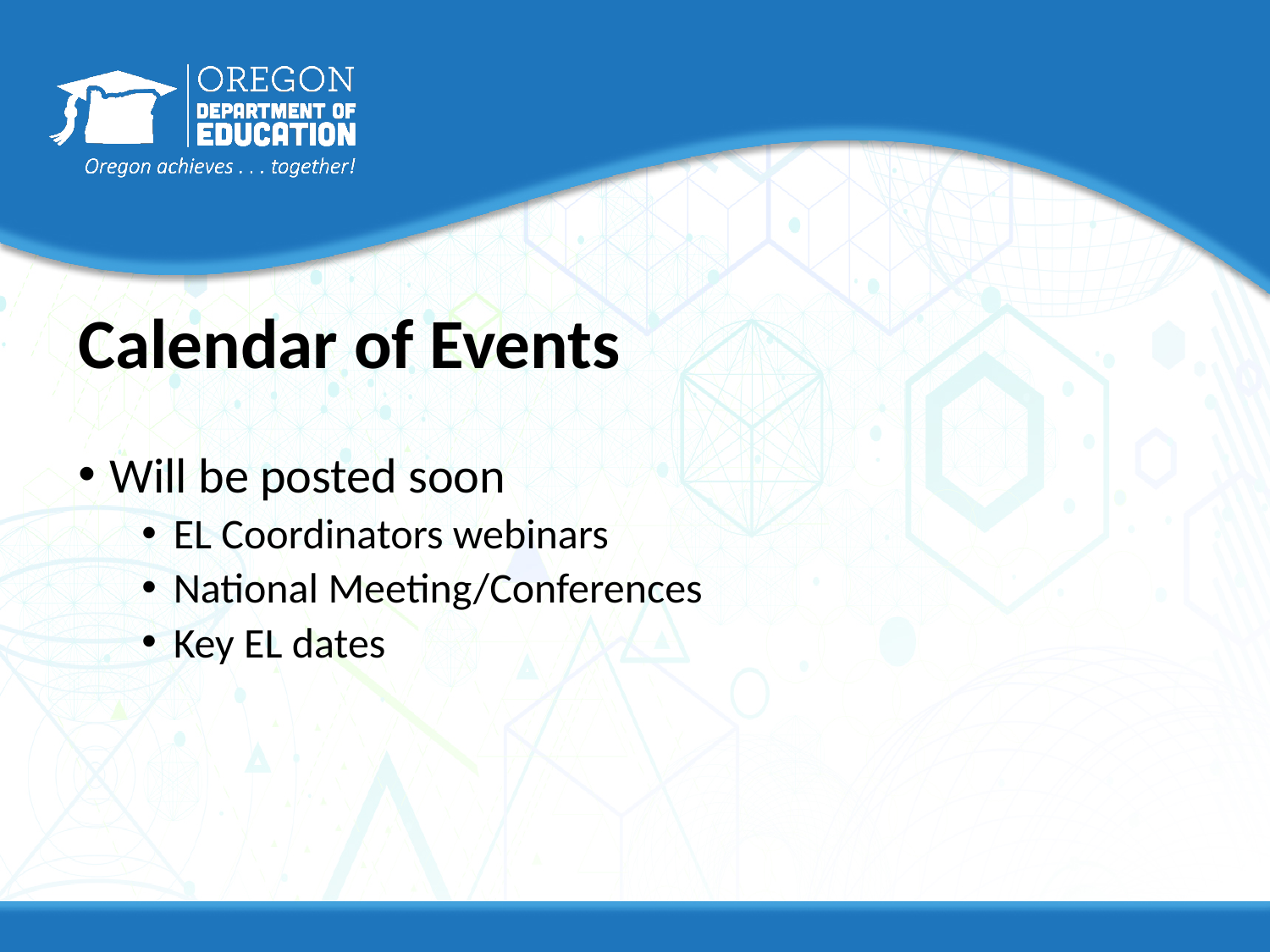

# Calendar of Events
Will be posted soon
EL Coordinators webinars
National Meeting/Conferences
Key EL dates